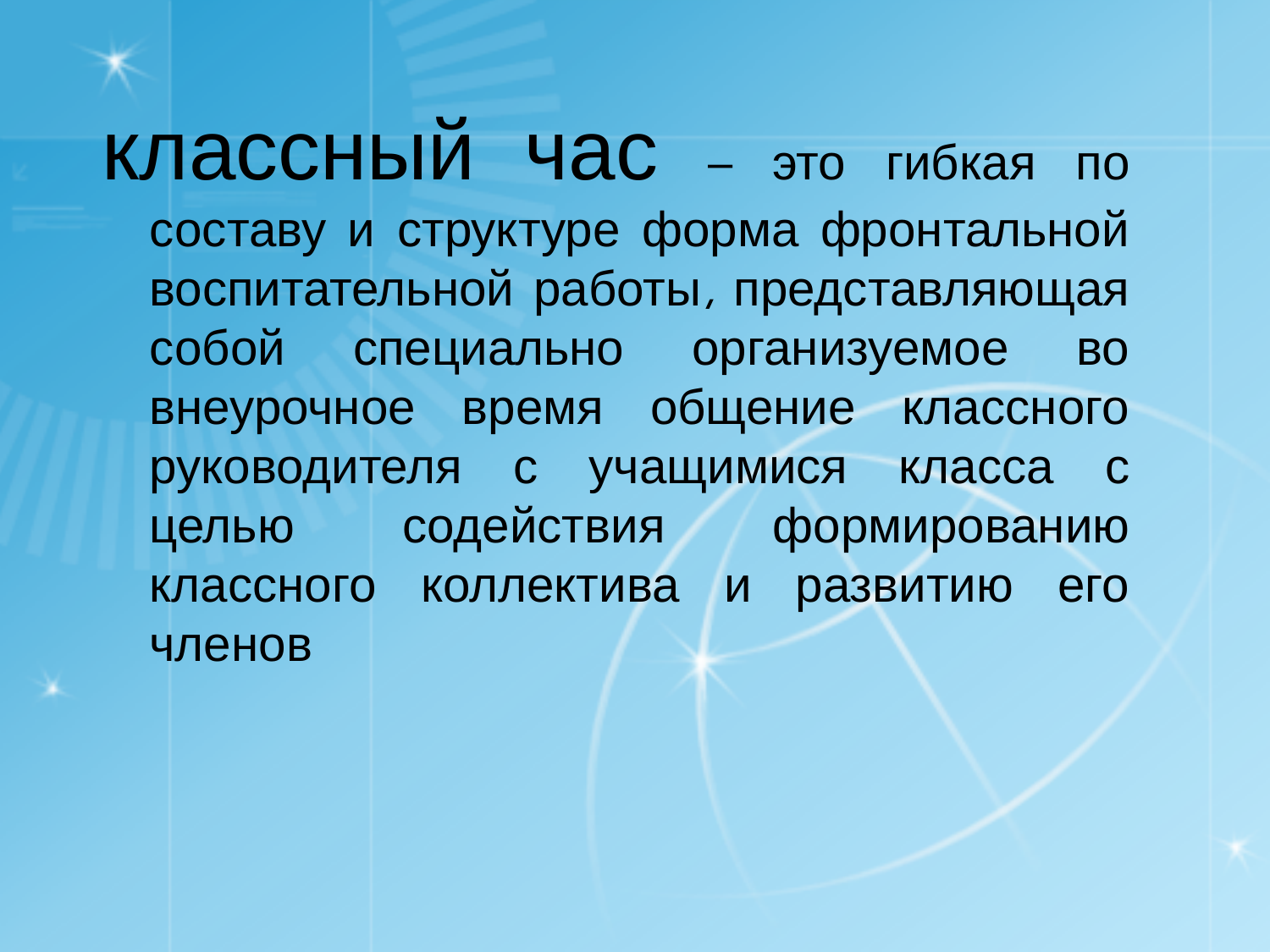

классный час – это гибкая по составу и структуре форма фронтальной воспитательной работы, представляющая собой специально организуемое во внеурочное время общение классного руководителя с учащимися класса с целью содействия формированию классного коллектива и развитию его членов